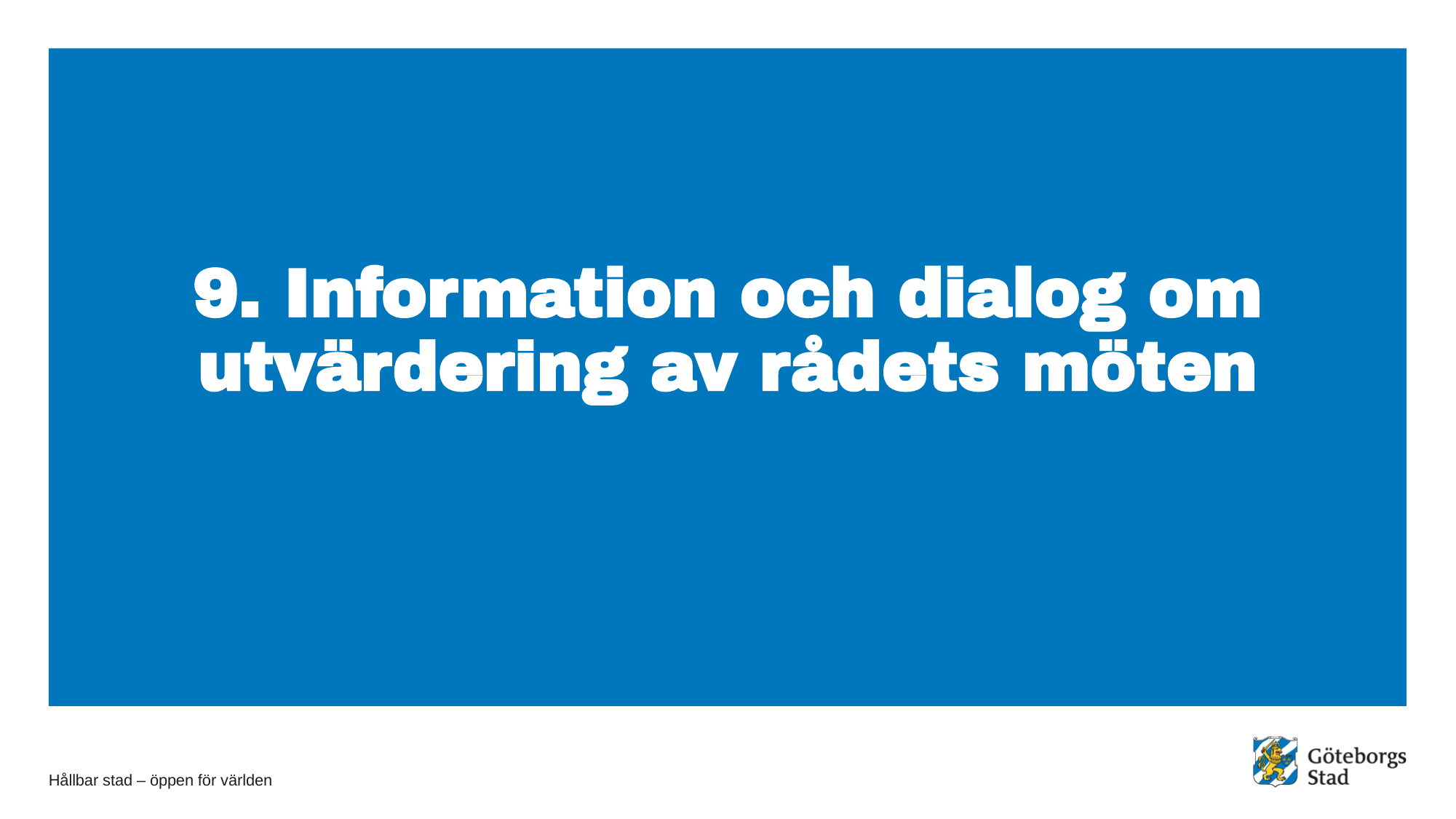

# 9. Information och dialog om utvärdering av rådets möten